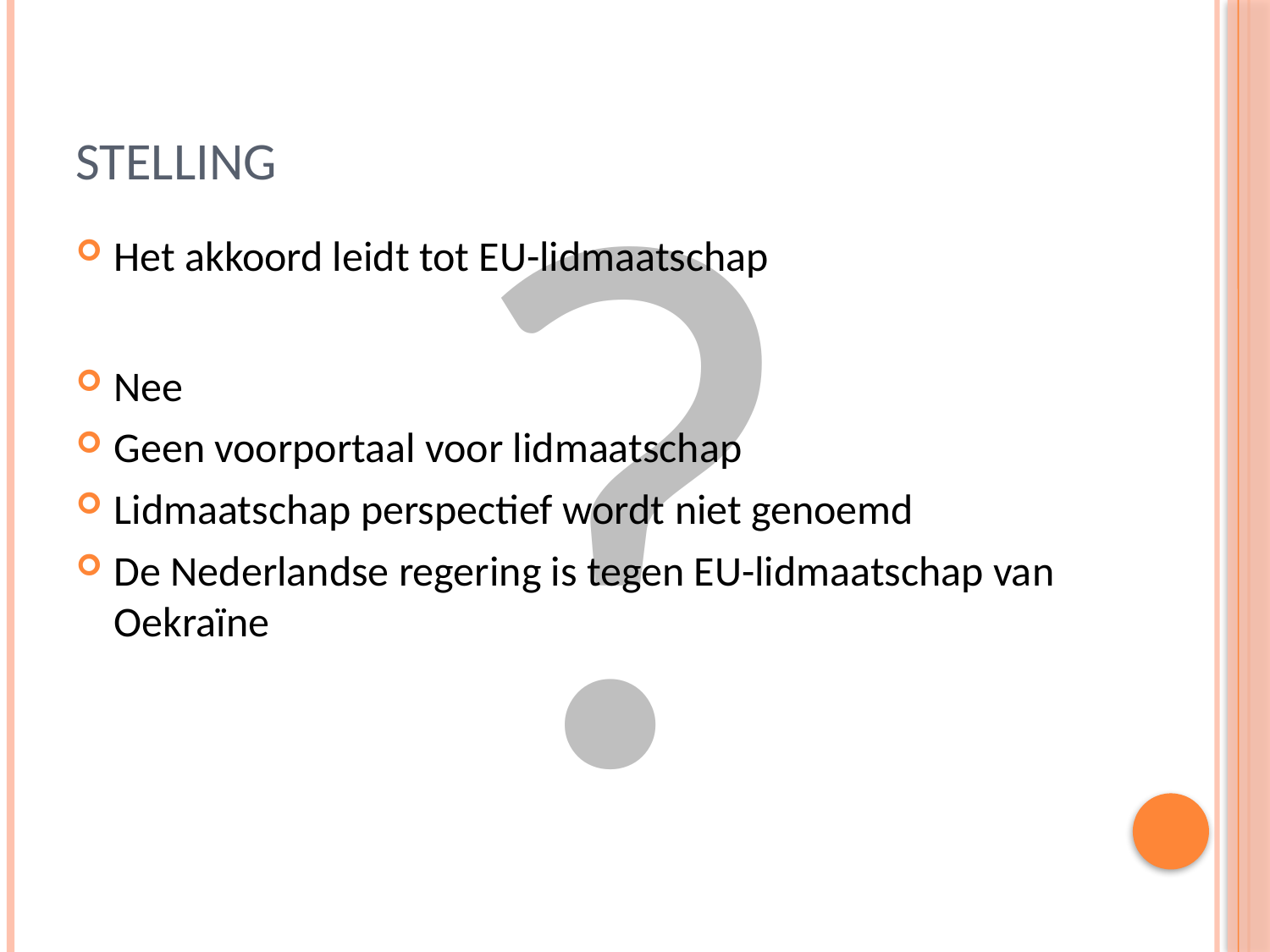

?
# Stelling
Het akkoord leidt tot EU-lidmaatschap

Nee
Geen voorportaal voor lidmaatschap
Lidmaatschap perspectief wordt niet genoemd
De Nederlandse regering is tegen EU-lidmaatschap van Oekraïne